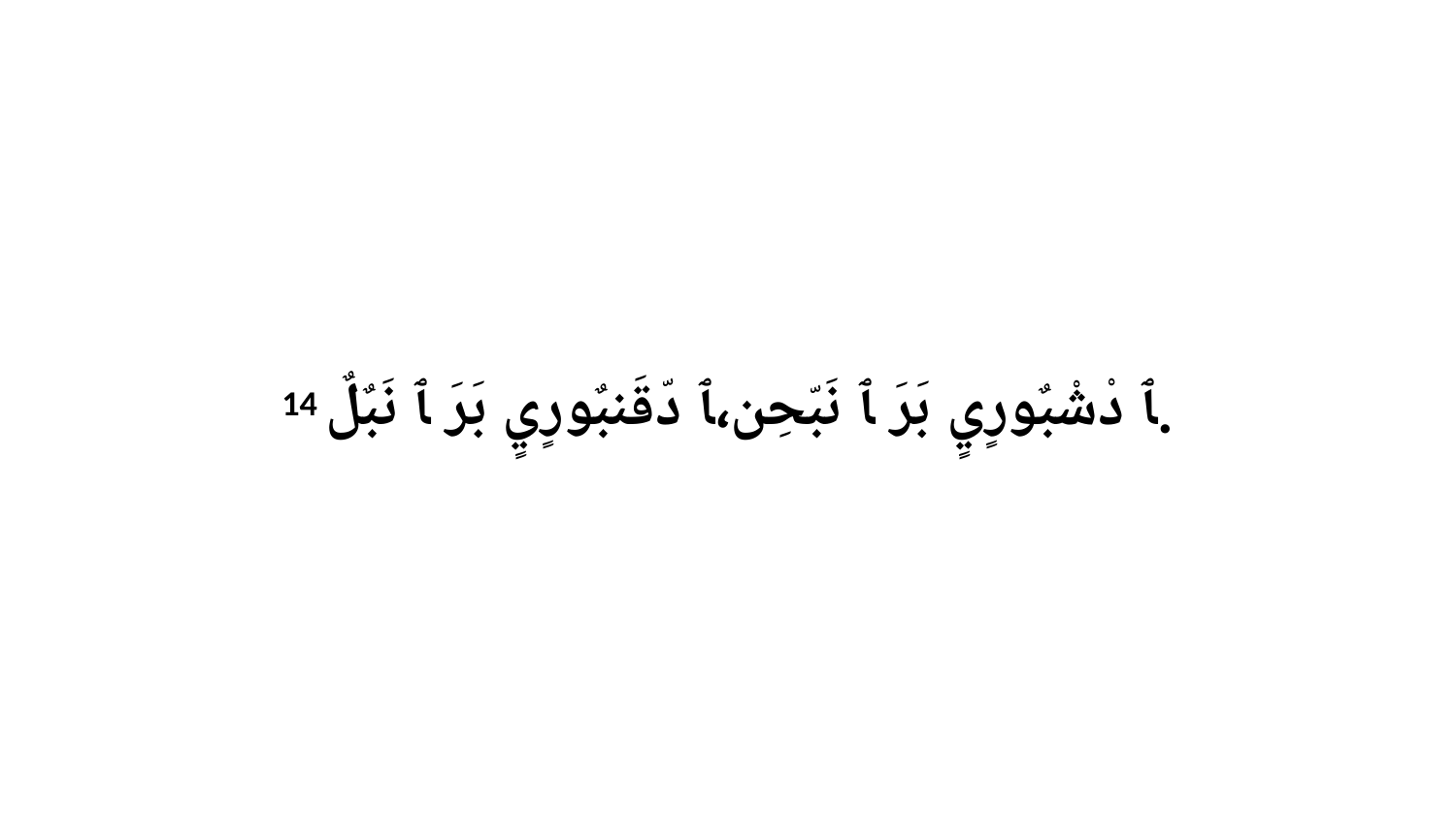

14 ﭑ دْشْبٌورٍيٍ بَرَ ﭑ نَبّحِن،ﭑ دّقَنبٌورٍيٍ بَرَ ﭑ نَبٌلٌ.